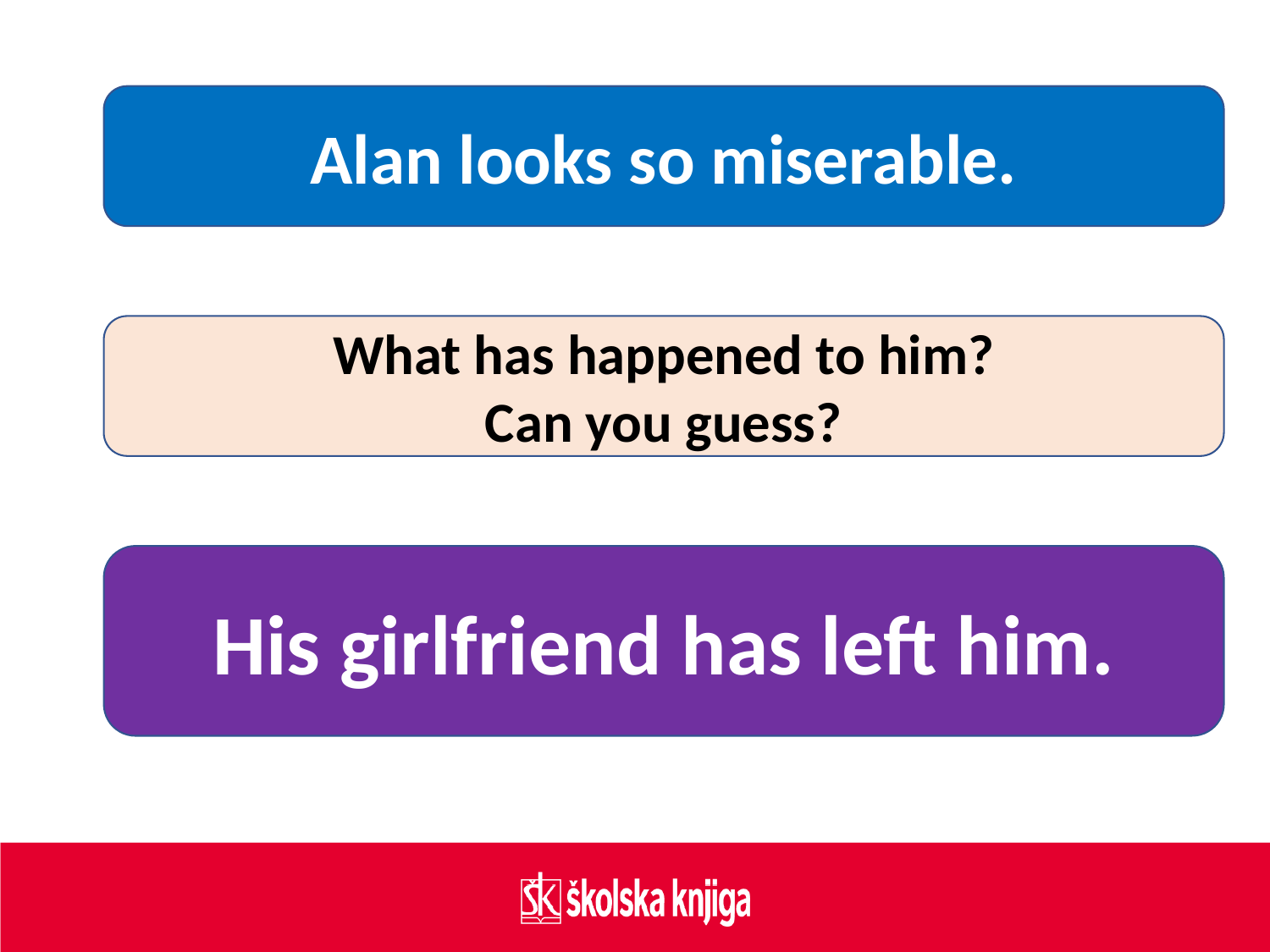

Alan looks so miserable.
What has happened to him?
Can you guess?
His girlfriend has left him.